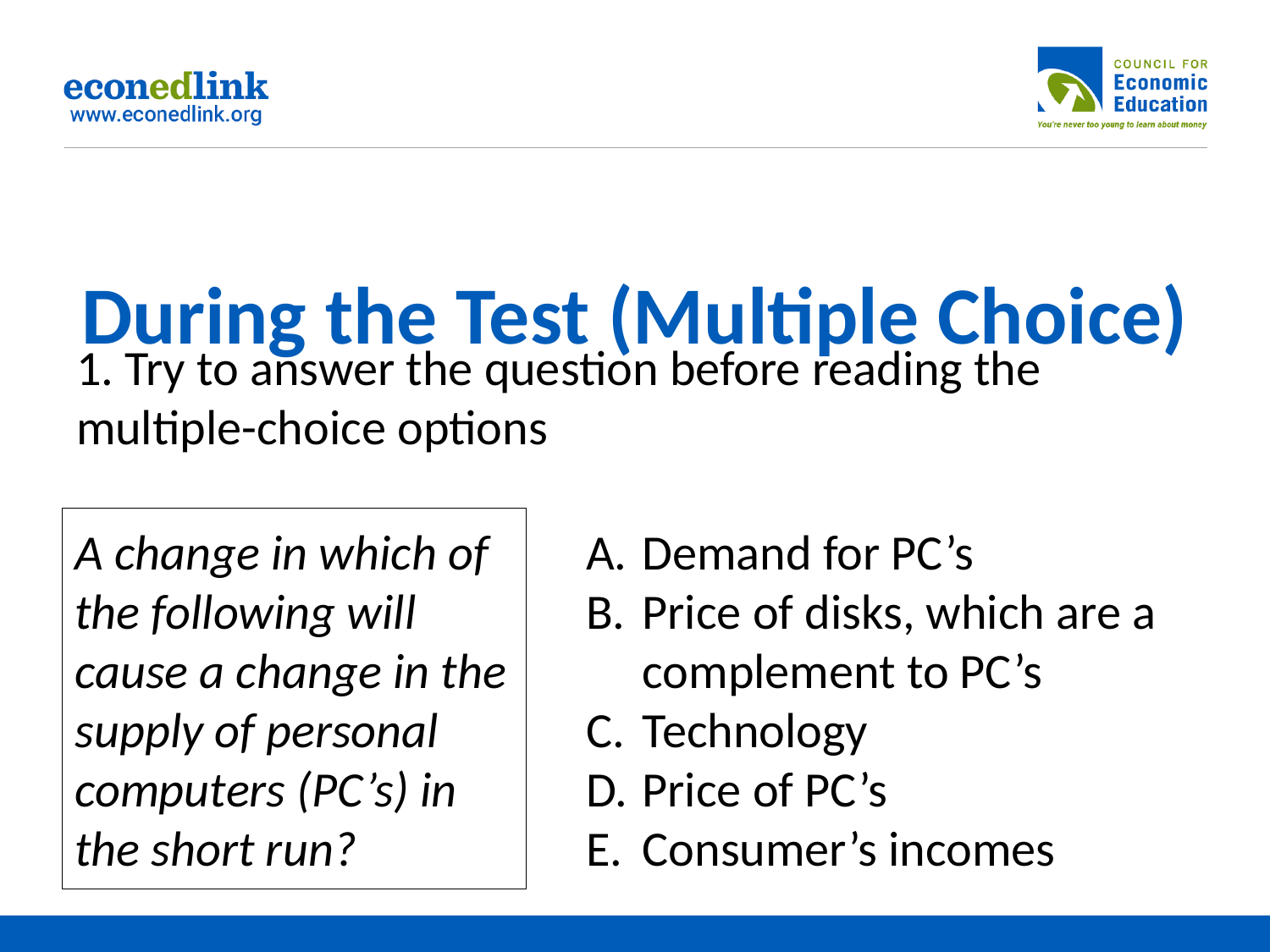

# During the Test (Multiple Choice)
1. Try to answer the question before reading the multiple-choice options
A change in which of the following will cause a change in the supply of personal computers (PC’s) in the short run?
Demand for PC’s
Price of disks, which are a complement to PC’s
Technology
Price of PC’s
Consumer’s incomes